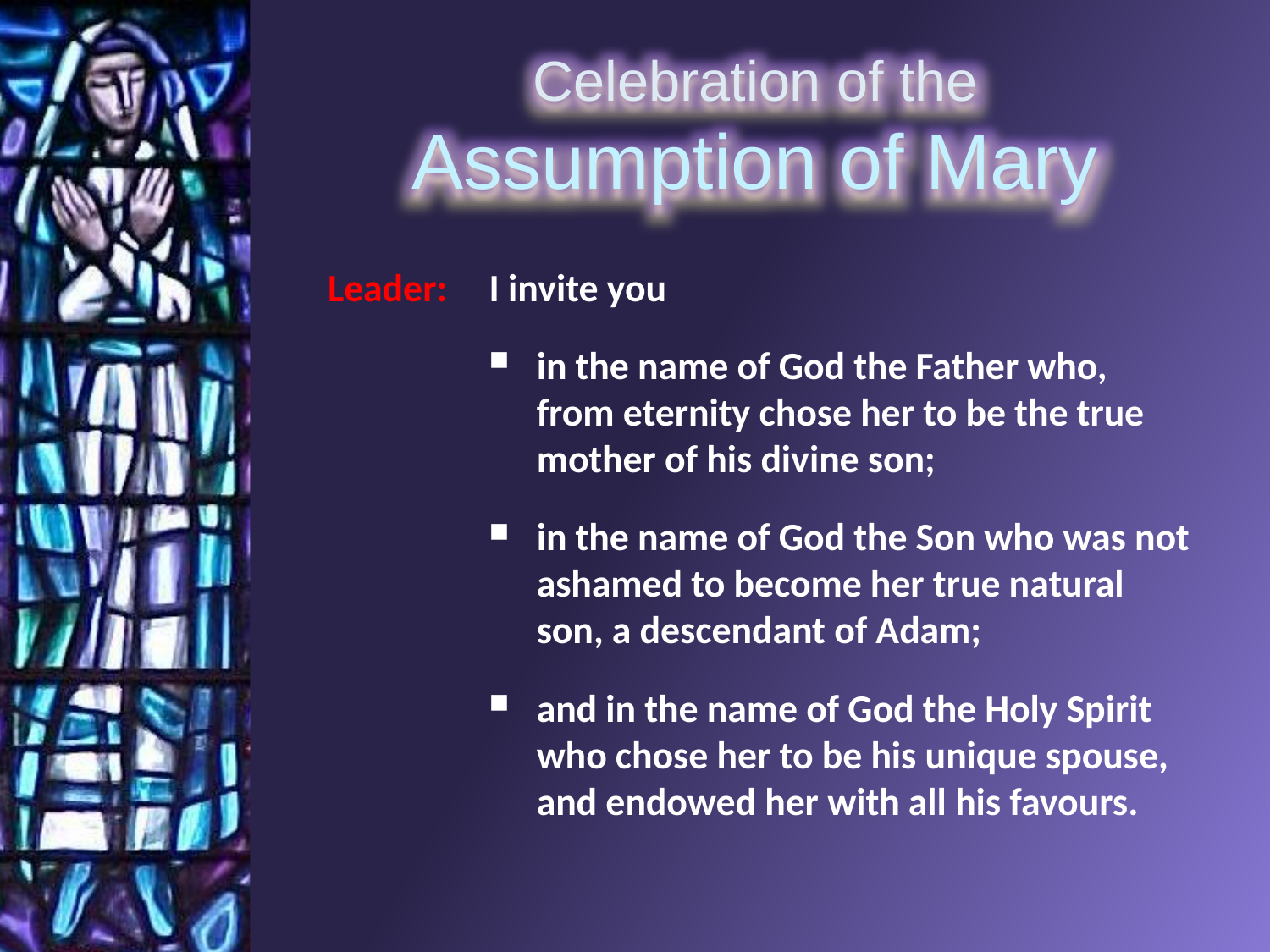

Leader:	I invite you
in the name of God the Father who, from eternity chose her to be the true mother of his divine son;
in the name of God the Son who was not ashamed to become her true natural son, a descendant of Adam;
and in the name of God the Holy Spirit who chose her to be his unique spouse, and endowed her with all his favours.